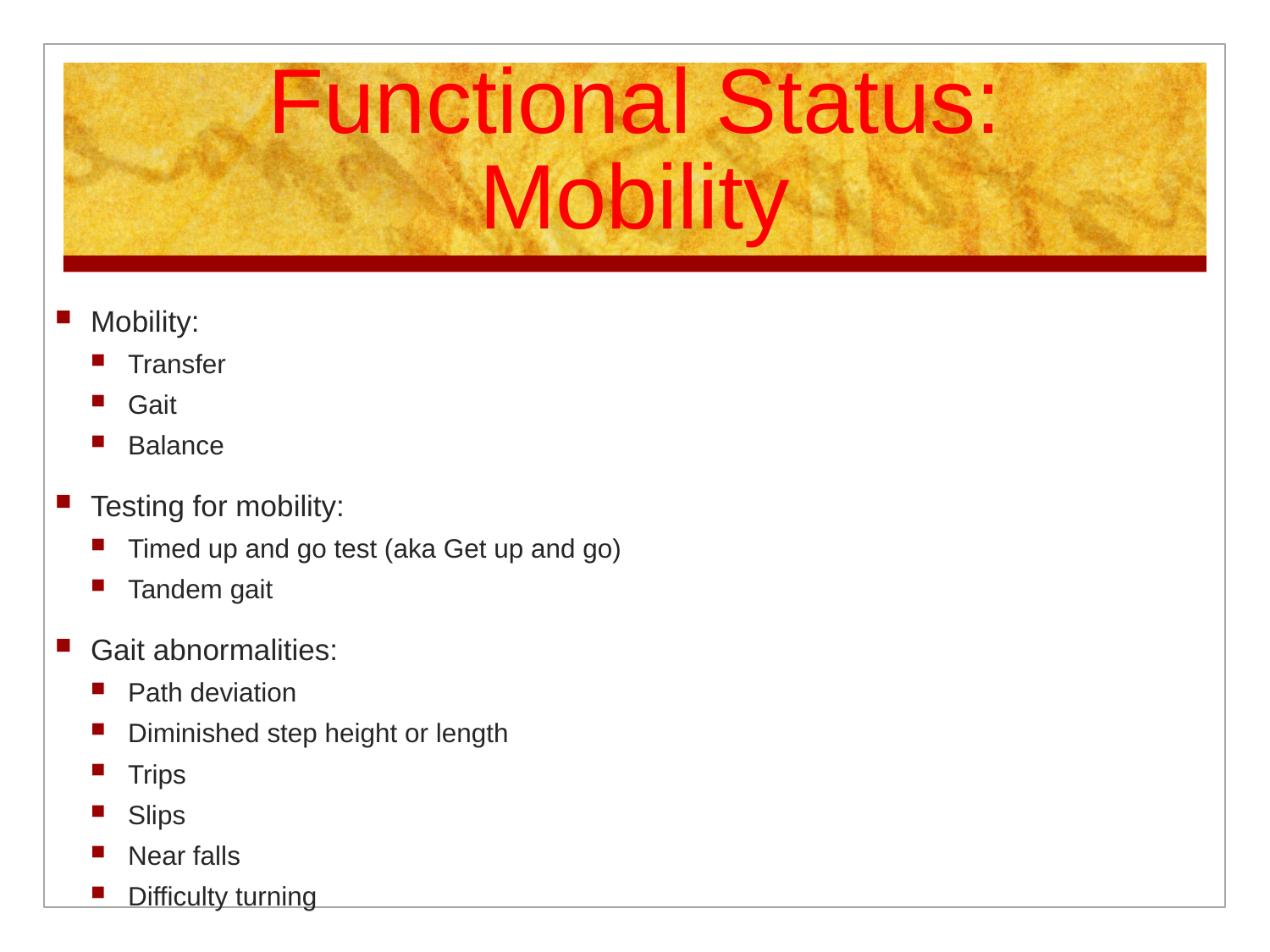

# Functional Status: Mobility
Mobility:
Transfer
Gait
Balance
Testing for mobility:
Timed up and go test (aka Get up and go)
Tandem gait
Gait abnormalities:
Path deviation
Diminished step height or length
Trips
Slips
Near falls
Difficulty turning